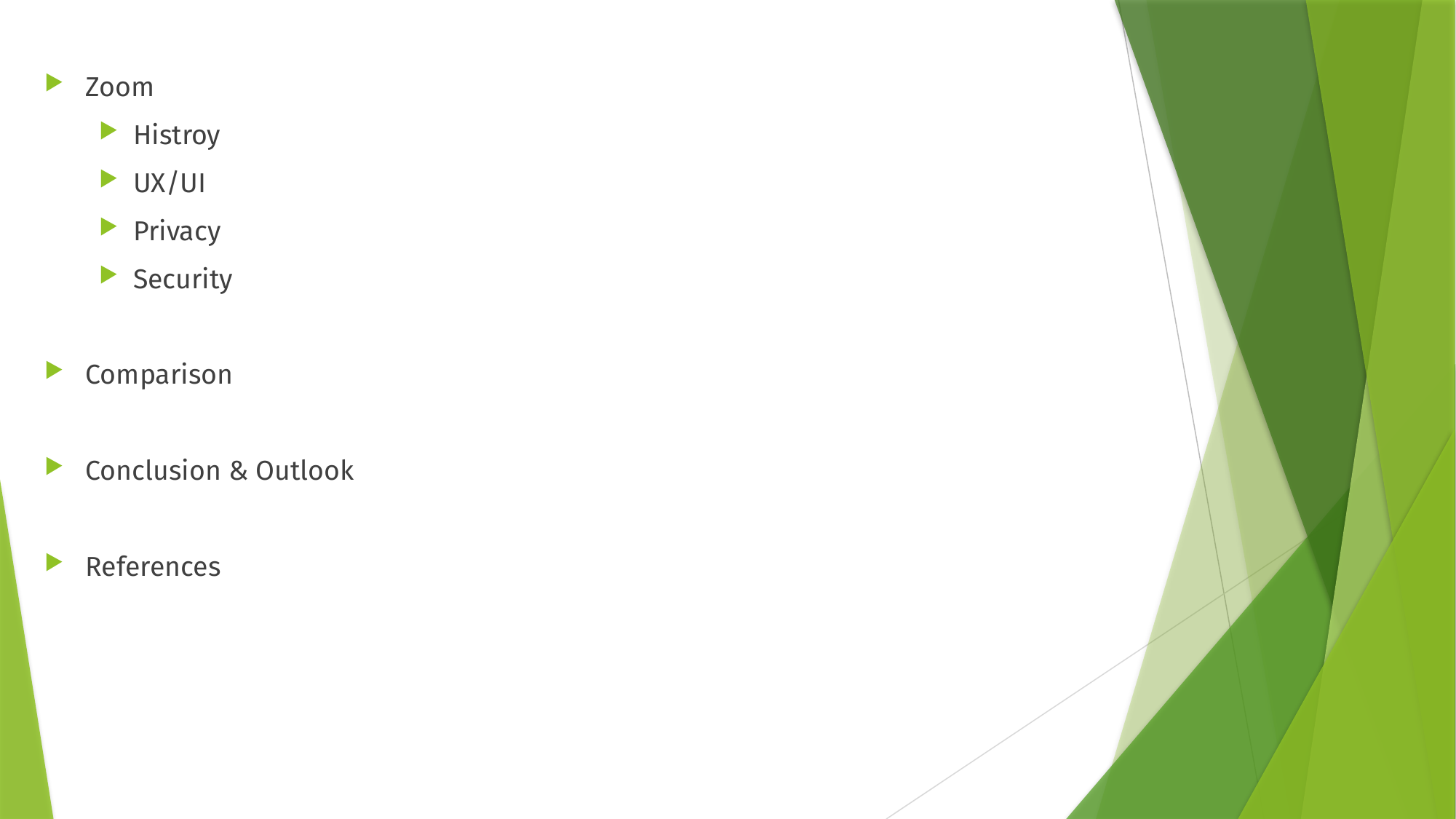

Zoom
Histroy
UX/UI
Privacy
Security

Comparison

Conclusion & Outlook

References